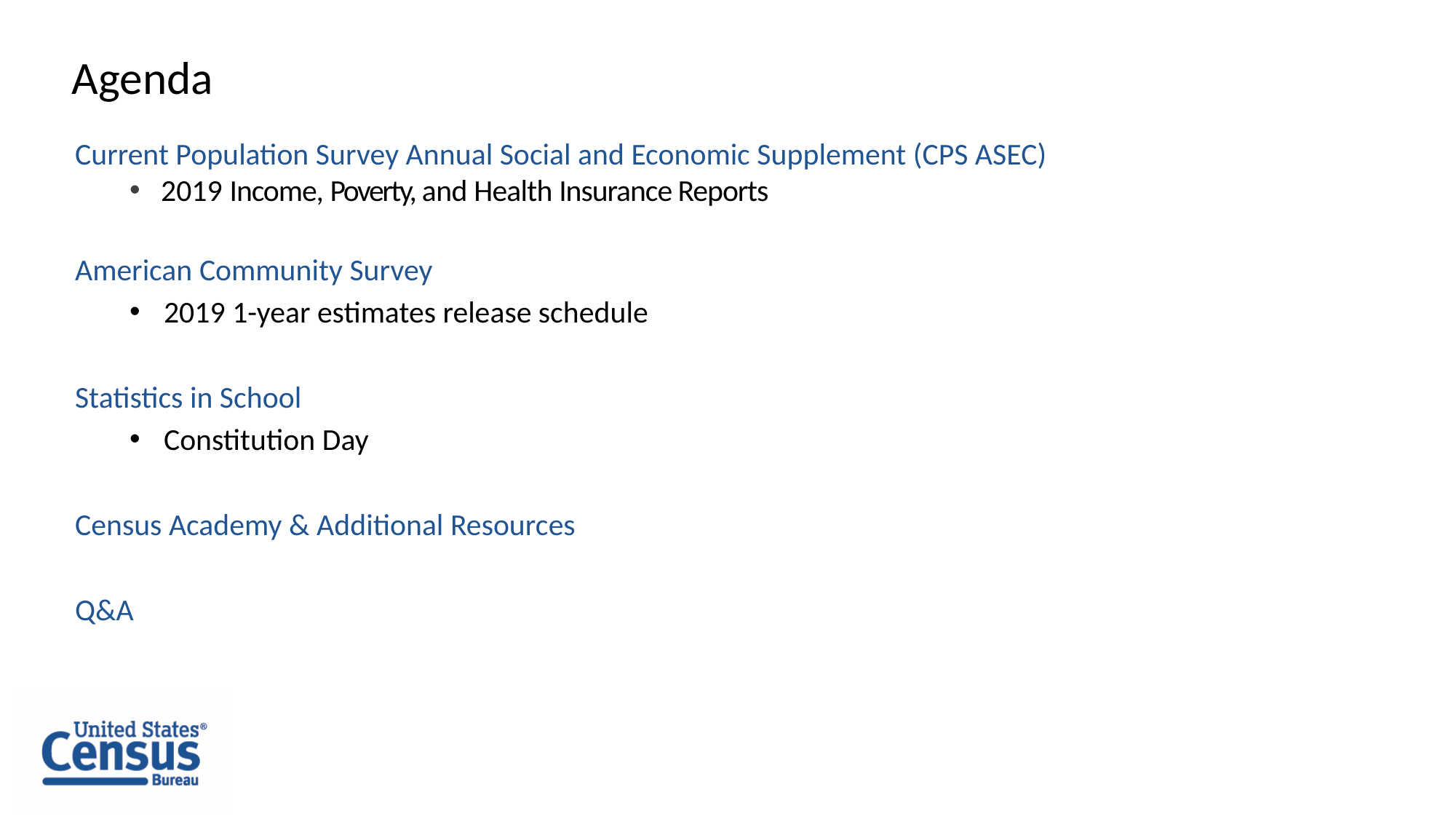

Agenda
Current Population Survey Annual Social and Economic Supplement (CPS ASEC)
   2019 Income, Poverty, and Health Insurance Reports

American Community Survey
2019 1-year estimates release schedule

Statistics in School
Constitution Day

Census Academy & Additional Resources

Q&A